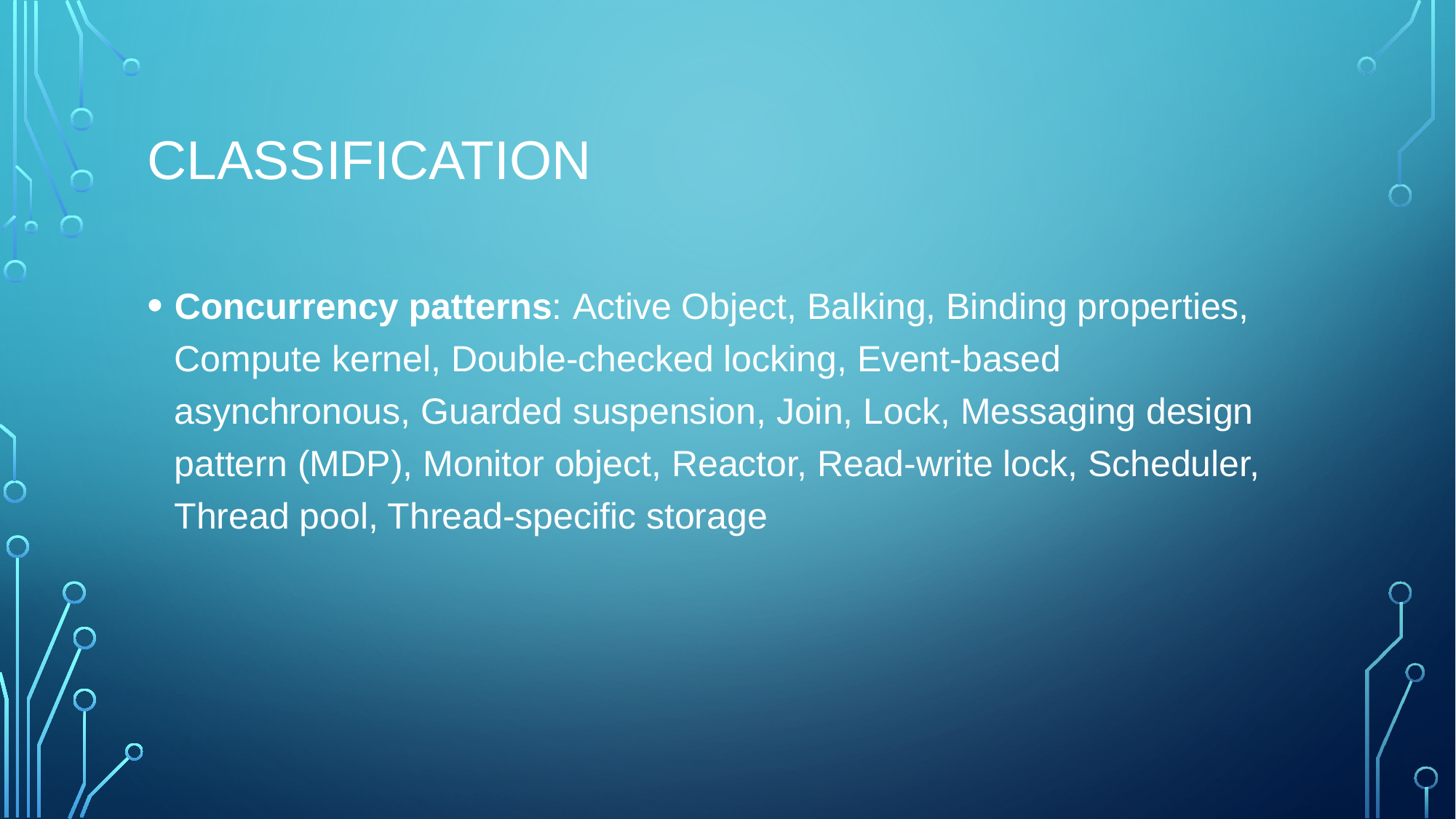

# Classification
Concurrency patterns: Active Object, Balking, Binding properties, Compute kernel, Double-checked locking, Event-based asynchronous, Guarded suspension, Join, Lock, Messaging design pattern (MDP), Monitor object, Reactor, Read-write lock, Scheduler, Thread pool, Thread-specific storage